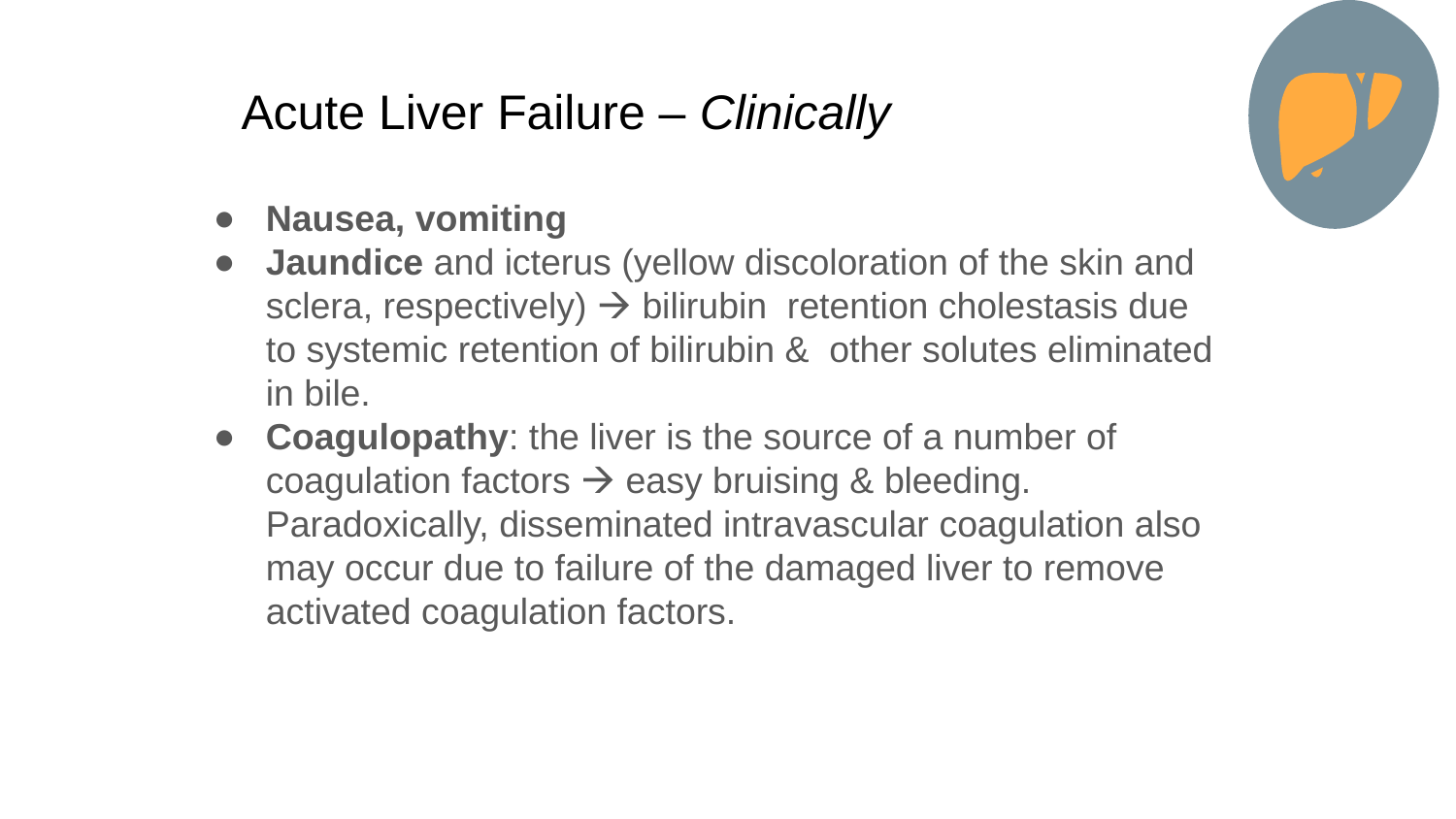

# Acute Liver Failure – Clinically

Nausea, vomiting
Jaundice and icterus (yellow discoloration of the skin and sclera, respectively) 🡪 bilirubin  retention cholestasis due to systemic retention of bilirubin &  other solutes eliminated in bile.
Coagulopathy: the liver is the source of a number of coagulation factors 🡪 easy bruising & bleeding. Paradoxically, disseminated intravascular coagulation also may occur due to failure of the damaged liver to remove activated coagulation factors.